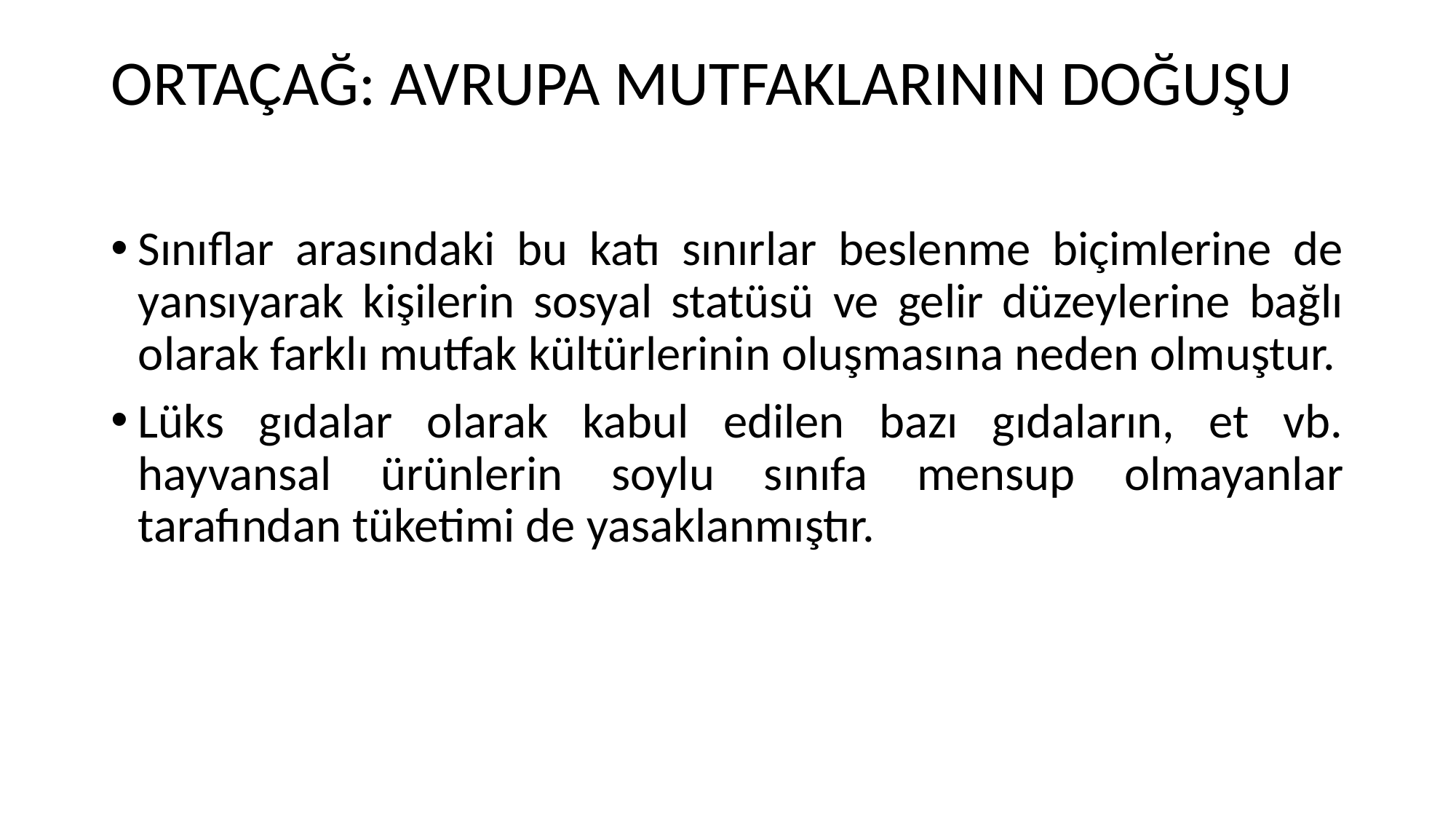

# ORTAÇAĞ: AVRUPA MUTFAKLARININ DOĞUŞU
Sınıflar arasındaki bu katı sınırlar beslenme biçimlerine de yansıyarak kişilerin sosyal statüsü ve gelir düzeylerine bağlı olarak farklı mutfak kültürlerinin oluşmasına neden olmuştur.
Lüks gıdalar olarak kabul edilen bazı gıdaların, et vb. hayvansal ürünlerin soylu sınıfa mensup olmayanlar tarafından tüketimi de yasaklanmıştır.